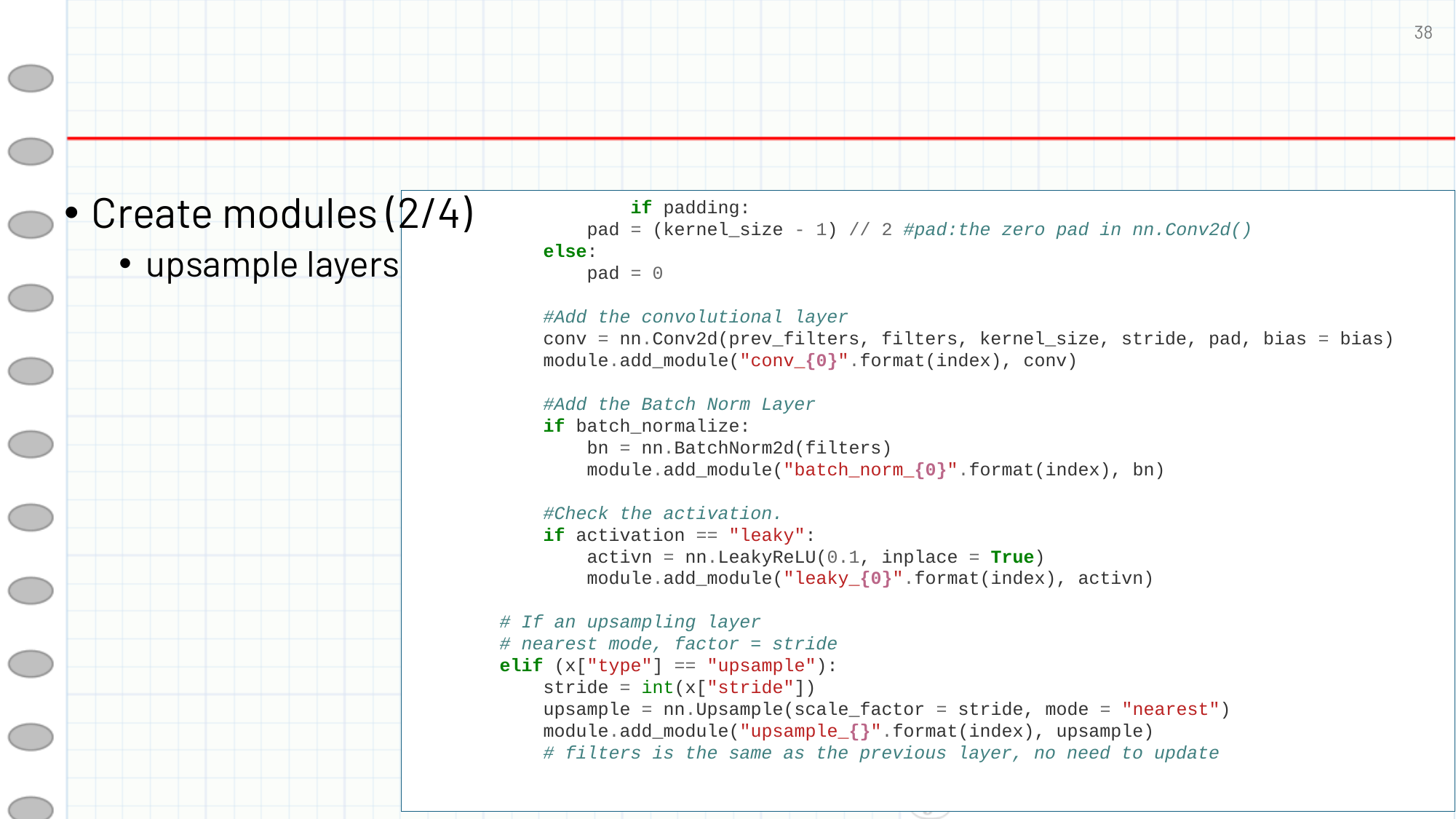

38
Create modules (2/4)
upsample layers
 		if padding:
                pad = (kernel_size - 1) // 2 #pad:the zero pad in nn.Conv2d()
            else:
                pad = 0

            #Add the convolutional layer
            conv = nn.Conv2d(prev_filters, filters, kernel_size, stride, pad, bias = bias)
            module.add_module("conv_{0}".format(index), conv)

            #Add the Batch Norm Layer
            if batch_normalize:
                bn = nn.BatchNorm2d(filters)
                module.add_module("batch_norm_{0}".format(index), bn)

            #Check the activation.
            if activation == "leaky":
                activn = nn.LeakyReLU(0.1, inplace = True)
                module.add_module("leaky_{0}".format(index), activn)

        # If an upsampling layer
        # nearest mode, factor = stride
        elif (x["type"] == "upsample"):
            stride = int(x["stride"])
            upsample = nn.Upsample(scale_factor = stride, mode = "nearest")
            module.add_module("upsample_{}".format(index), upsample)
            # filters is the same as the previous layer, no need to update